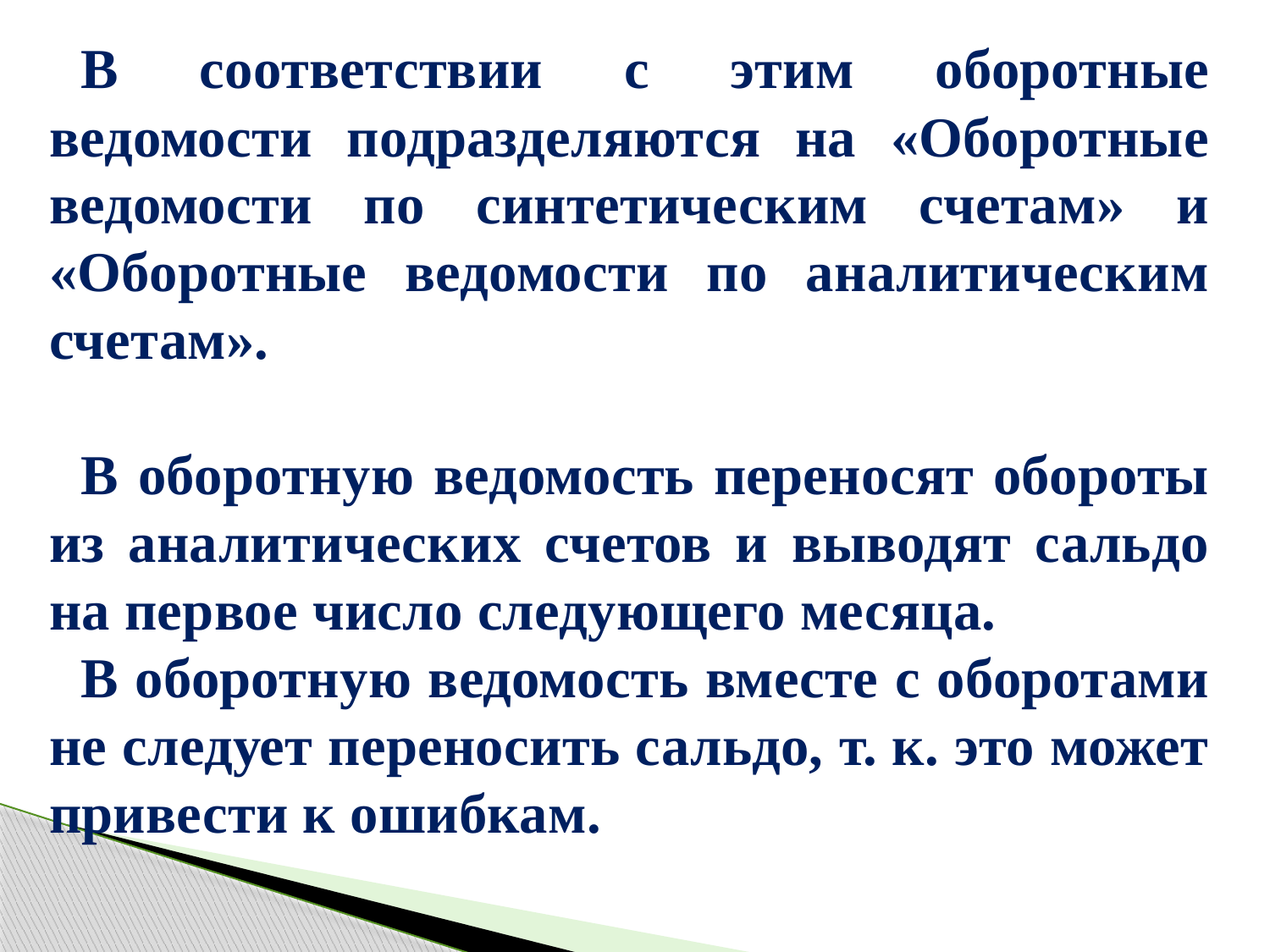

В соответствии с этим оборотные ведомости подразделяются на «Оборотные ведомости по синтетическим счетам» и «Оборотные ведомости по аналитическим счетам».

В оборотную ведомость переносят обороты из аналитических счетов и выводят сальдо на первое число следующего месяца.
В оборотную ведомость вместе с оборотами не следует переносить сальдо, т. к. это может привести к ошибкам.